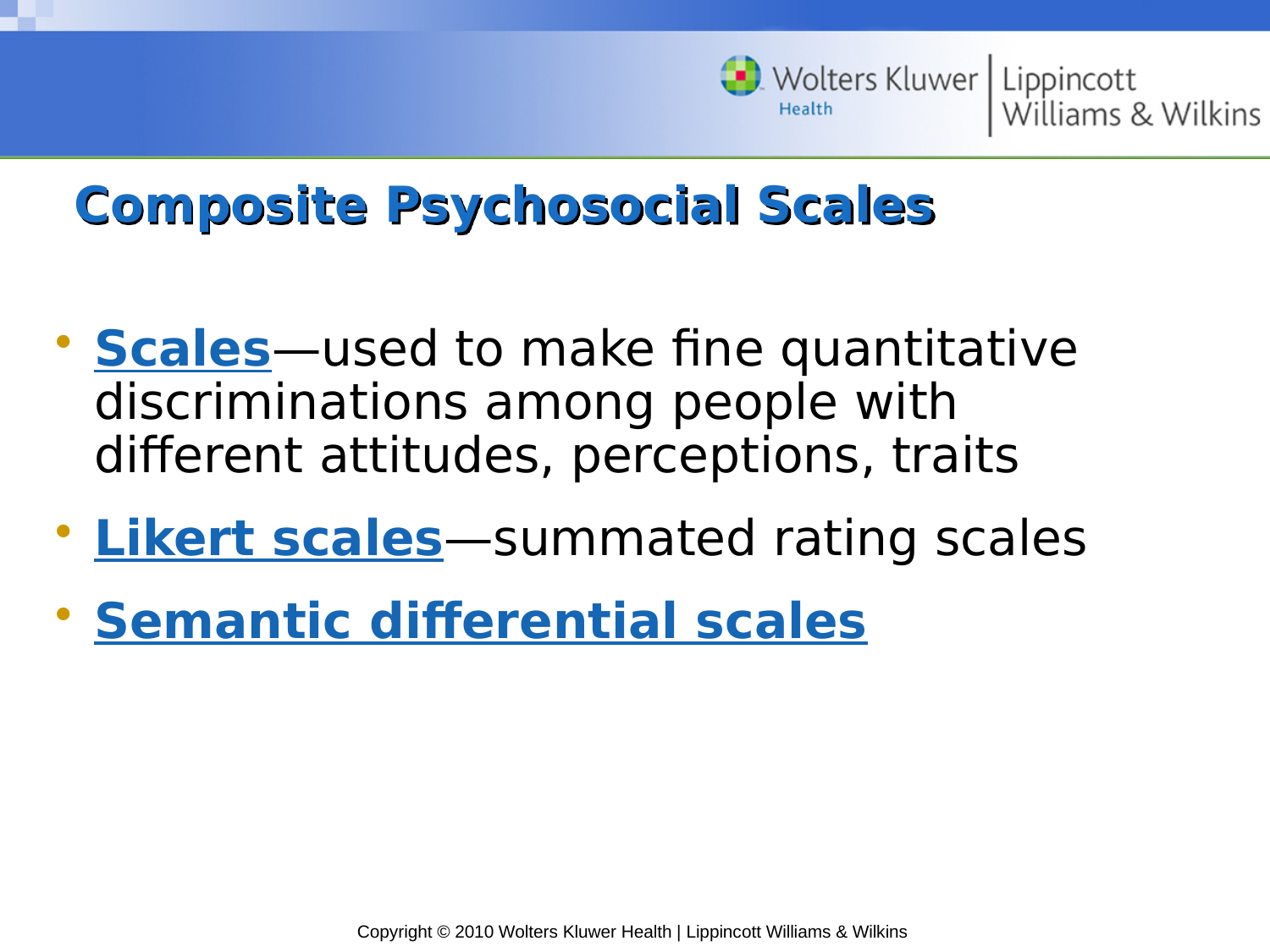

# Composite Psychosocial Scales
Scales—used to make fine quantitative discriminations among people with different attitudes, perceptions, traits
Likert scales—summated rating scales
Semantic differential scales